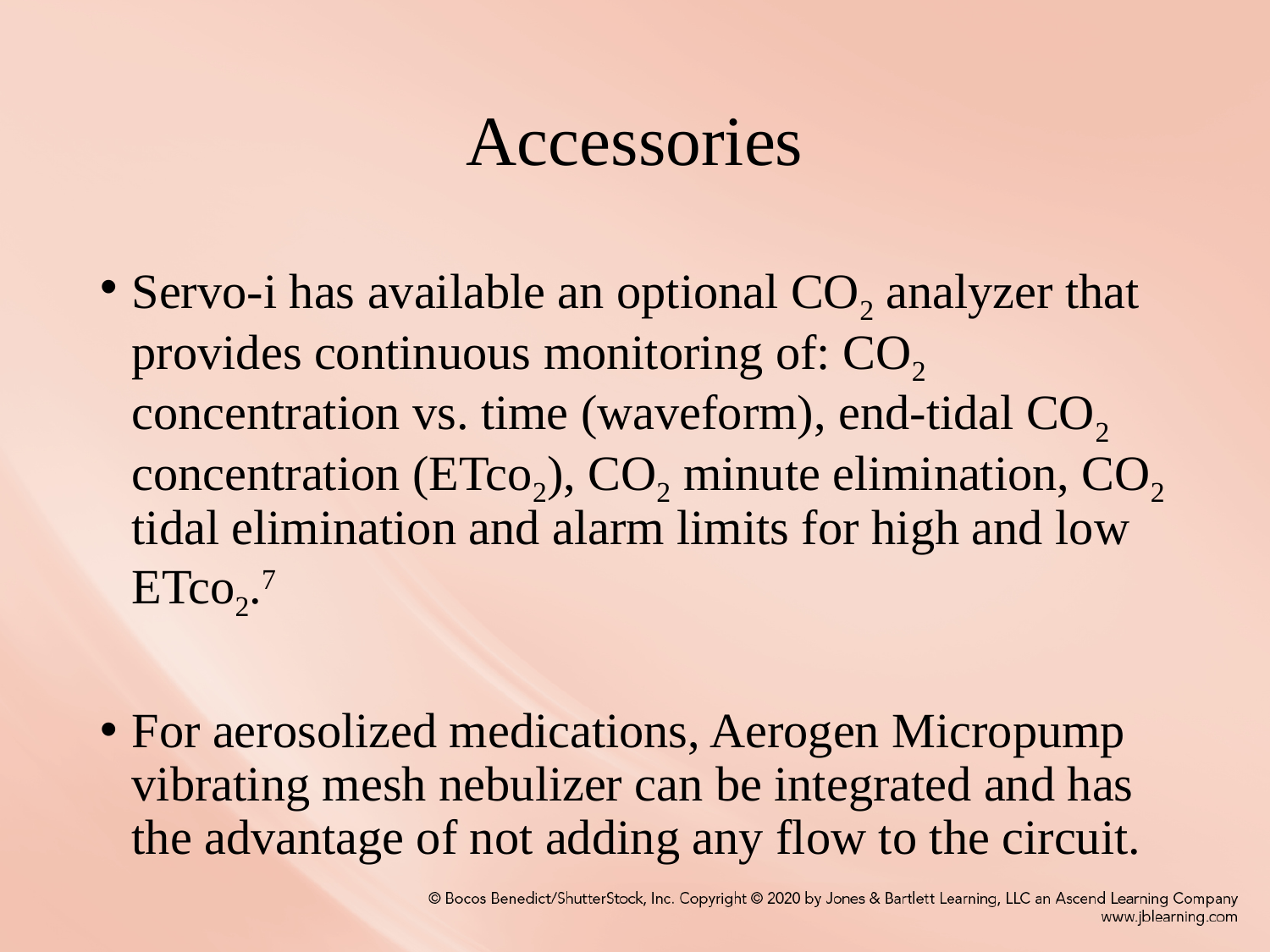

# Accessories
Servo-i has available an optional CO2 analyzer that provides continuous monitoring of: CO2 concentration vs. time (waveform), end-tidal CO2 concentration (ETco2), CO2 minute elimination, CO2 tidal elimination and alarm limits for high and low ETco2.7

For aerosolized medications, Aerogen Micropump vibrating mesh nebulizer can be integrated and has the advantage of not adding any flow to the circuit.